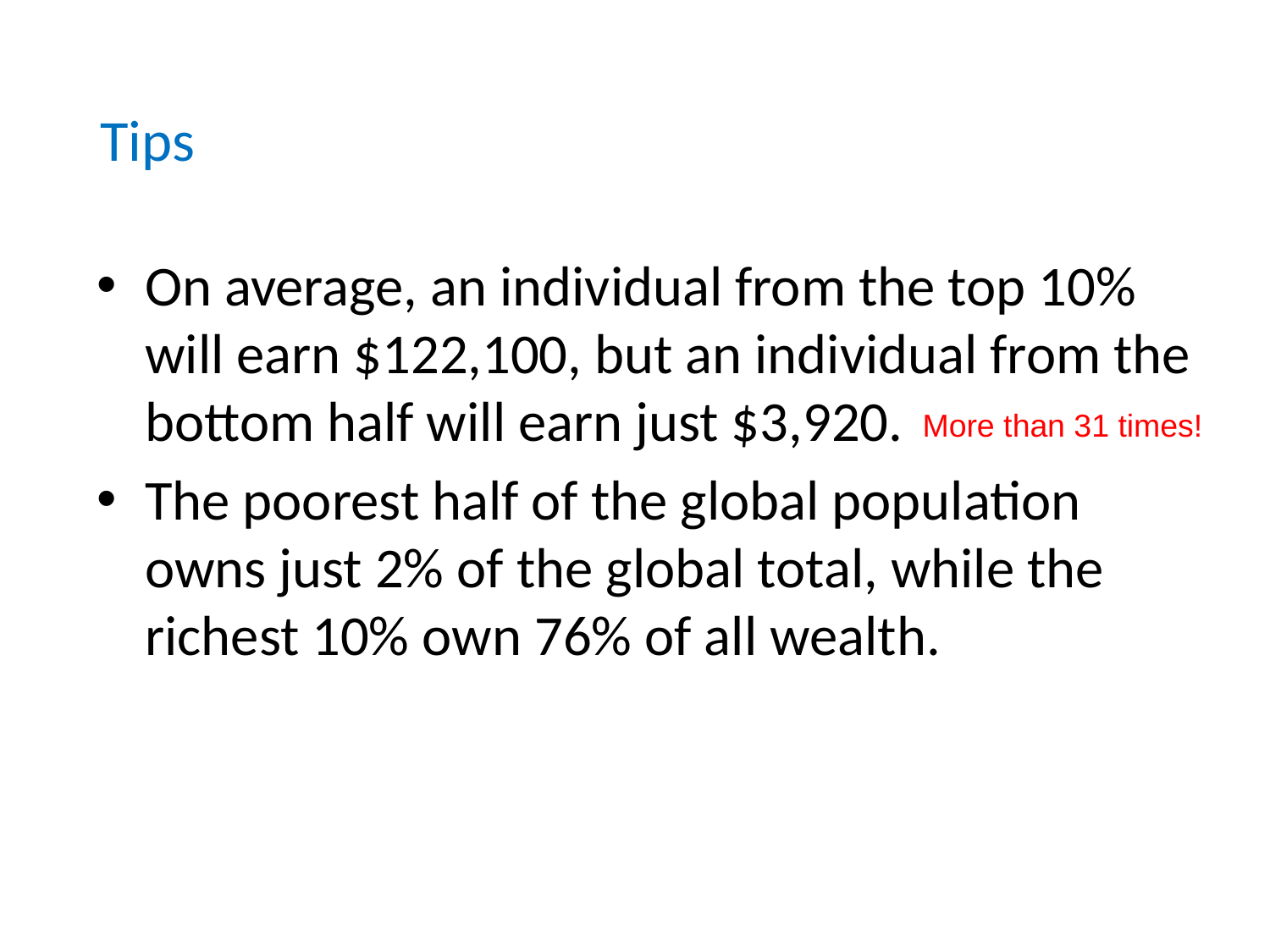

# Tips

On average, an individual from the top 10% will earn $122,100, but an individual from the bottom half will earn just $3,920.
The poorest half of the global population owns just 2% of the global total, while the richest 10% own 76% of all wealth.
More than 31 times!